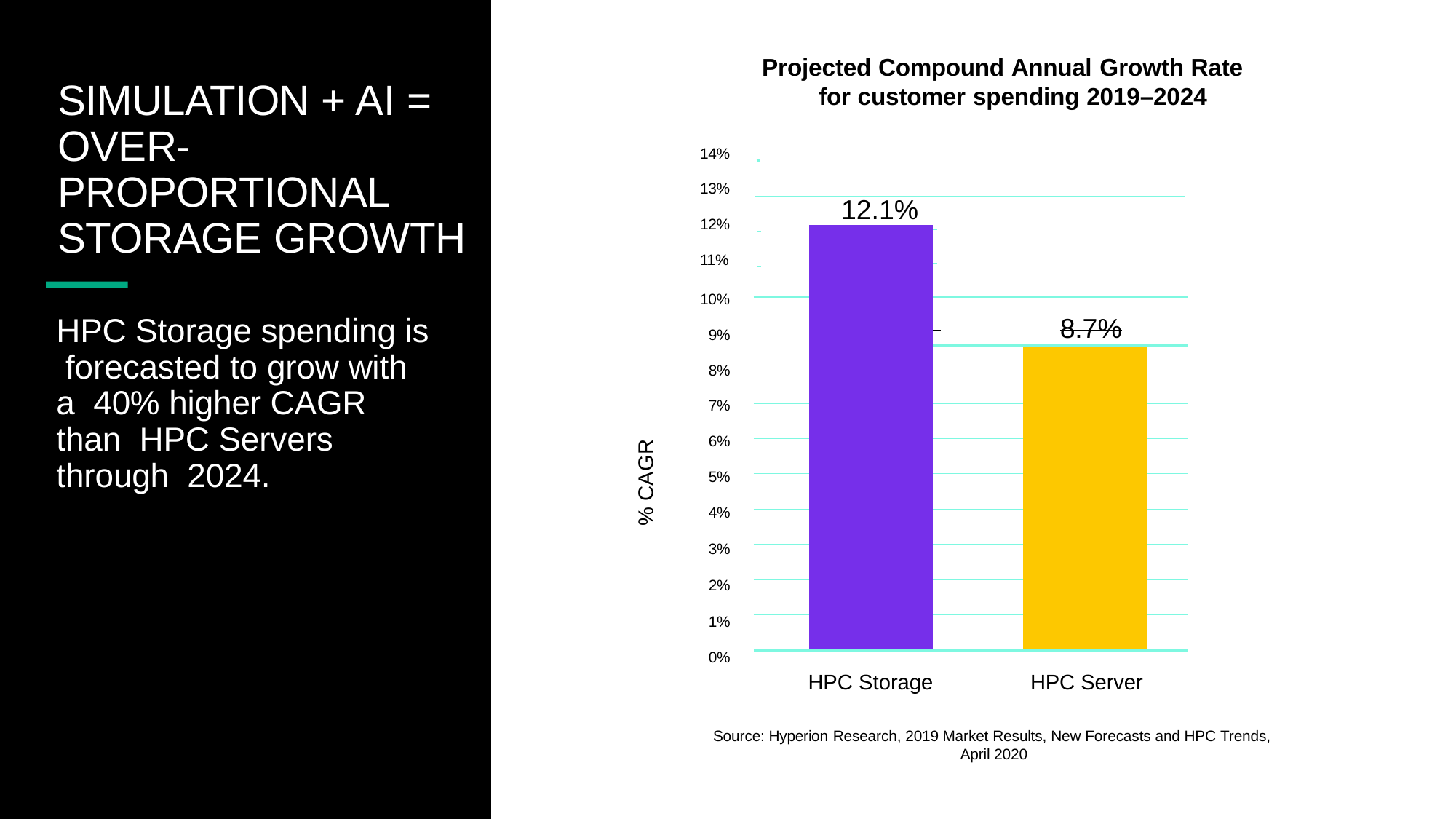

Projected Compound Annual Growth Rate  for customer spending 2019–2024
# SIMULATION + AI =  OVER-  PROPORTIONAL  STORAGE GROWTH
14%
13%
12.1%

12%
|  |  |  |  |  |
| --- | --- | --- | --- | --- |
|  |  | 8.7% |  |  |
|  |  |  |  |  |
|  |  |  |  |  |
|  |  |  |  |  |
|  |  |  |  |  |
|  |  |  |  |  |
|  |  |  |  |  |
|  |  |  |  |  |
|  |  |  |  |  |
|  |  |  |  |  |
|  |  |  |  |  |
11%
10%
HPC Storage spending is  forecasted to grow with a  40% higher CAGR than  HPC Servers through  2024.
9%
8%
7%
6%
% CAGR
5%
4%

3%

2%

1%

0%
HPC Storage	HPC Server

Source: Hyperion Research, 2019 Market Results, New Forecasts and HPC Trends,  April 2020